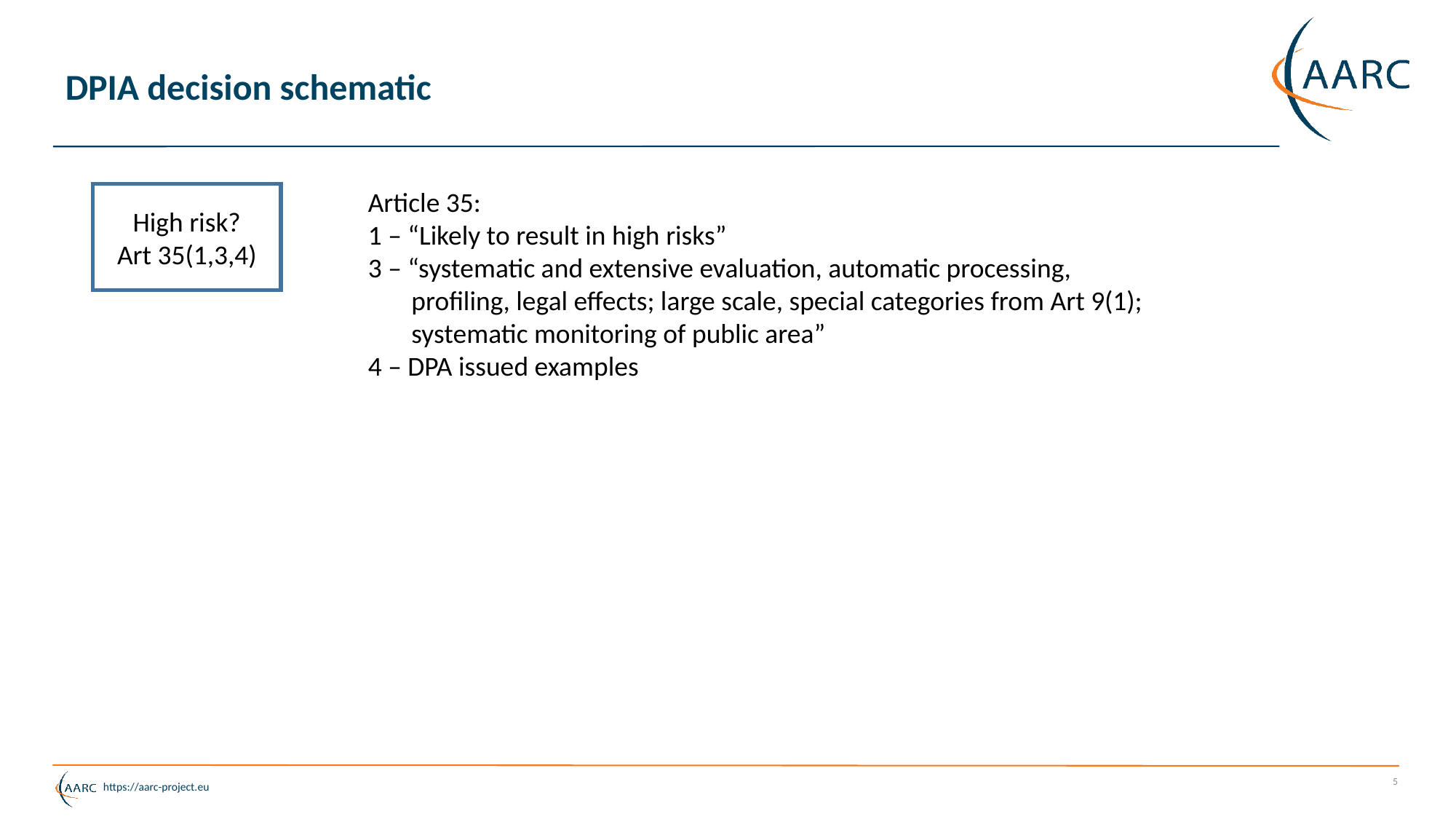

# DPIA decision schematic
Article 35:
1 – “Likely to result in high risks”
3 – “systematic and extensive evaluation, automatic processing,
       profiling, legal effects; large scale, special categories from Art 9(1);
       systematic monitoring of public area”
4 – DPA issued examples
High risk?
Art 35(1,3,4)
5